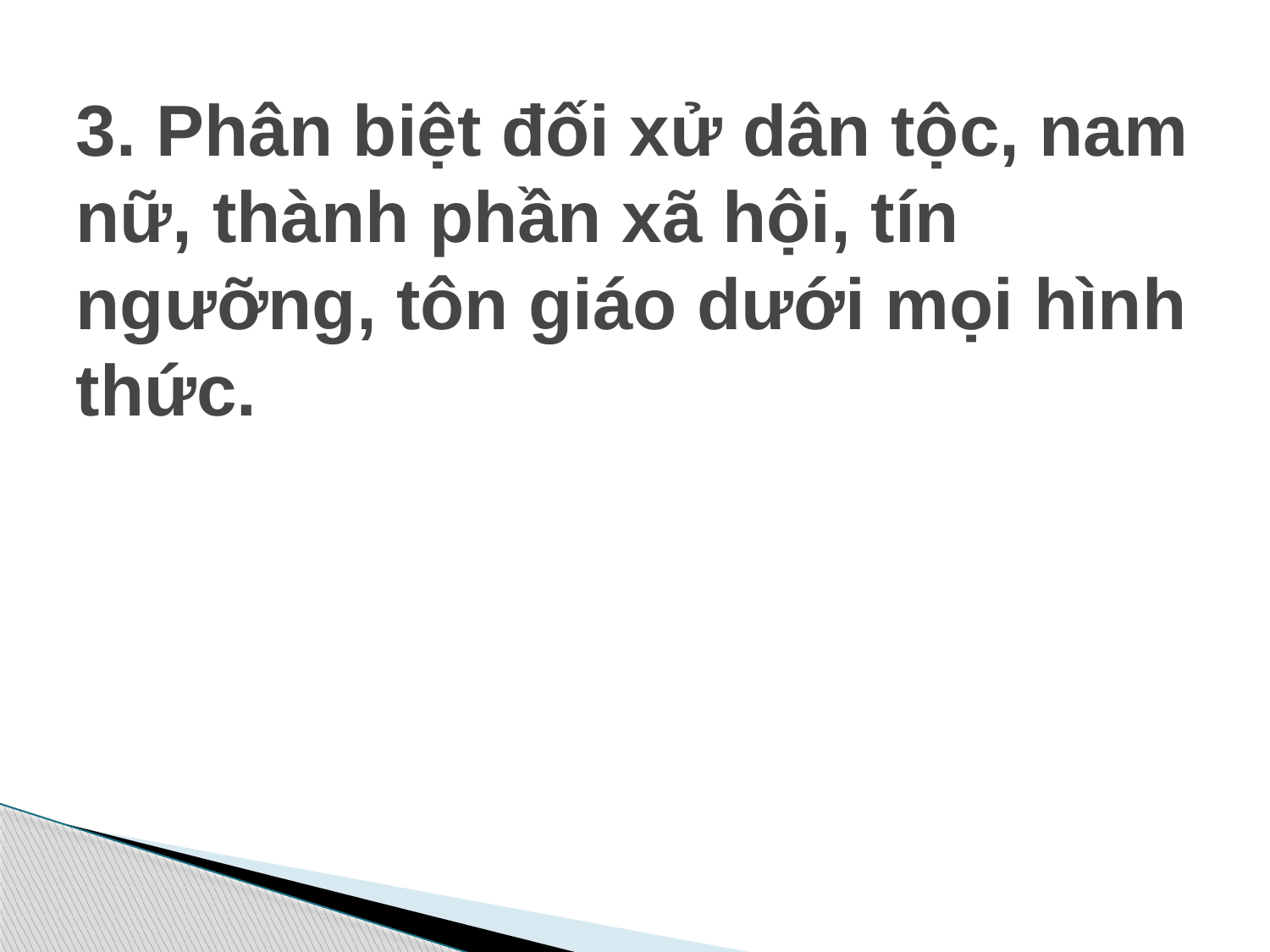

# 3. Phân biệt đối xử dân tộc, nam nữ, thành phần xã hội, tín ngưỡng, tôn giáo dưới mọi hình thức.